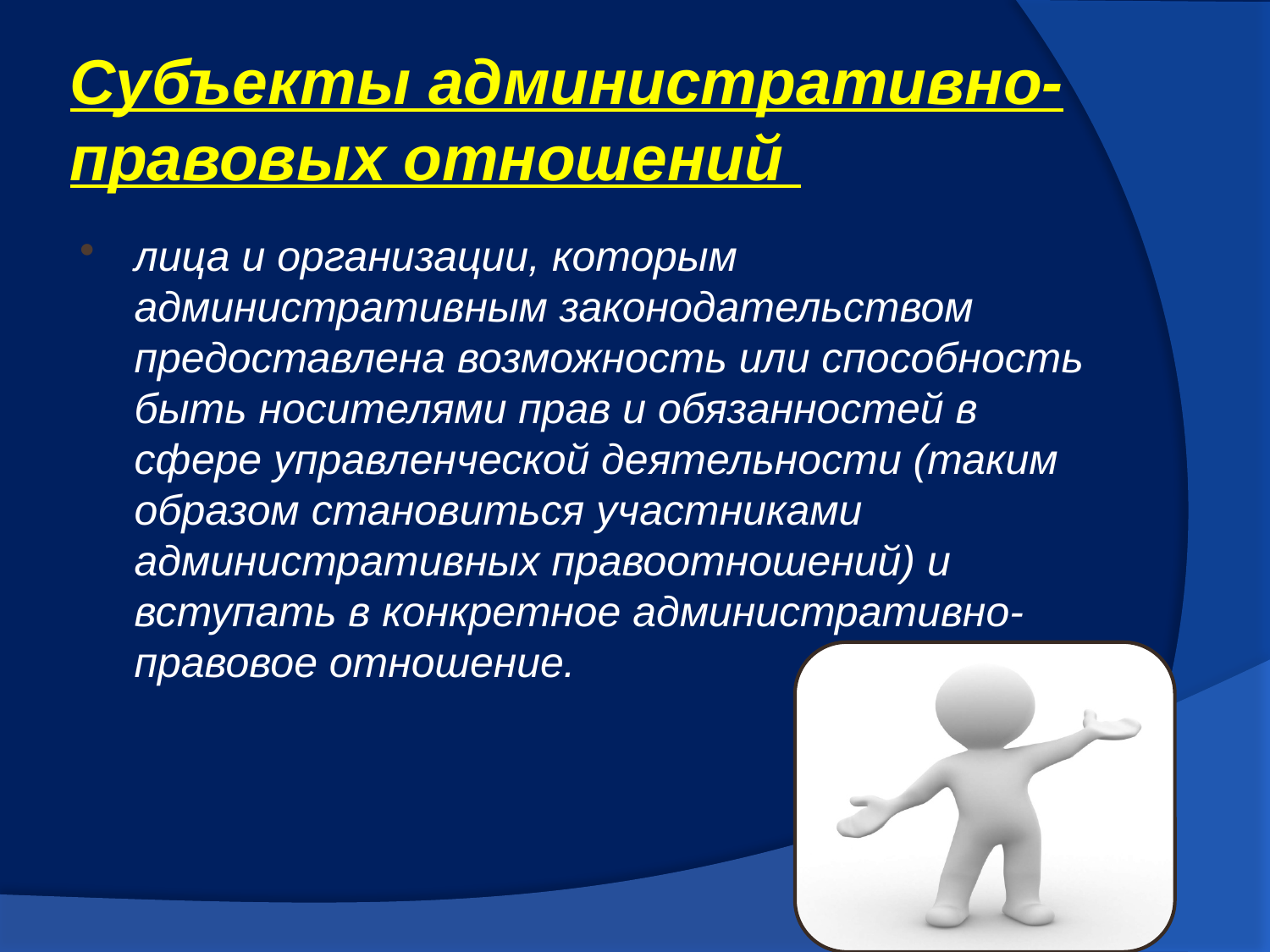

# Субъекты административно-правовых отношений
лица и организации, которым административным законодательством предоставлена возможность или способность быть носителями прав и обязанностей в сфере управленческой деятельности (таким образом становиться участниками административных правоотношений) и вступать в конкретное административно-правовое отношение.